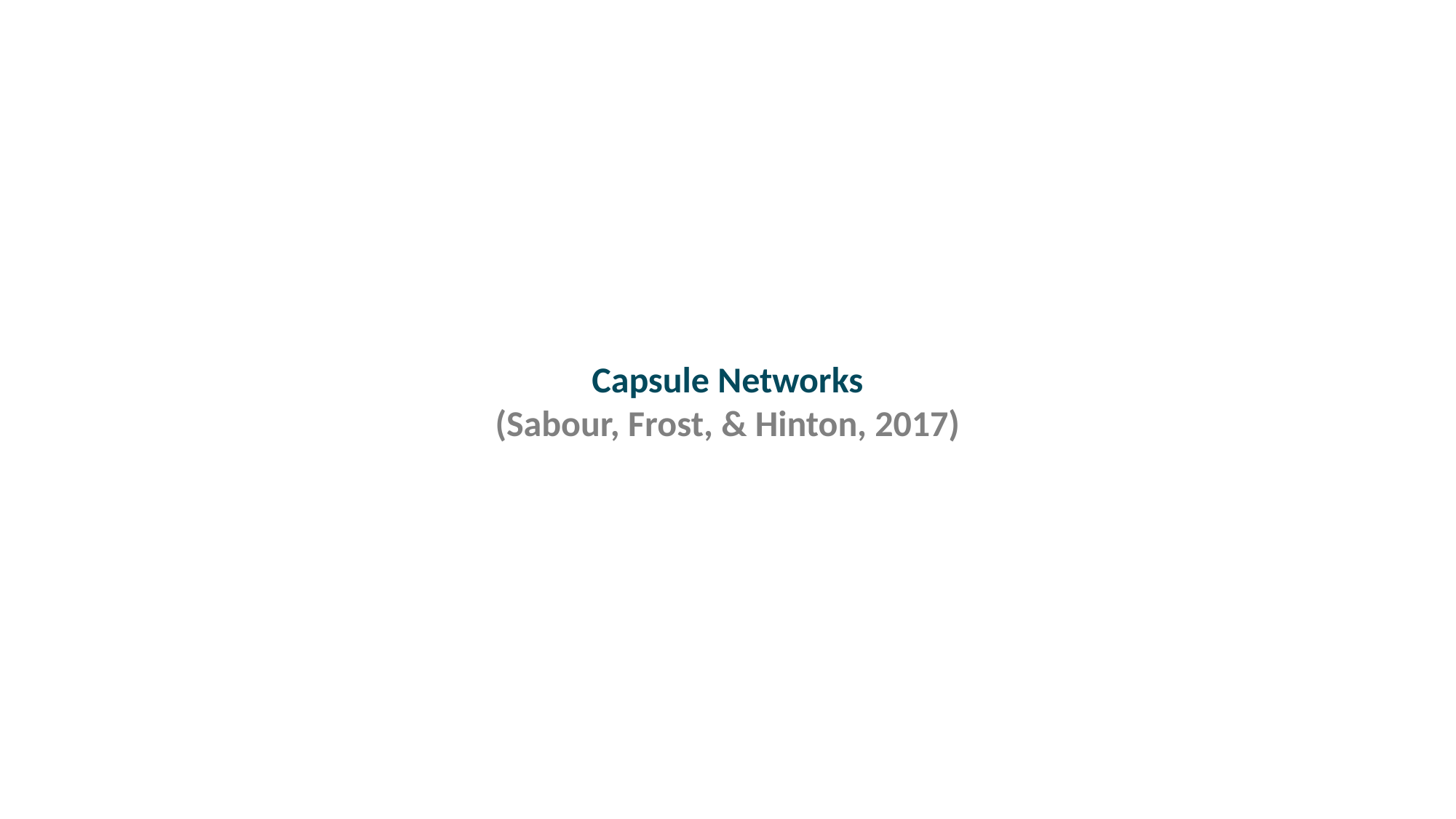

# Capsule Networks (Sabour, Frost, & Hinton, 2017)